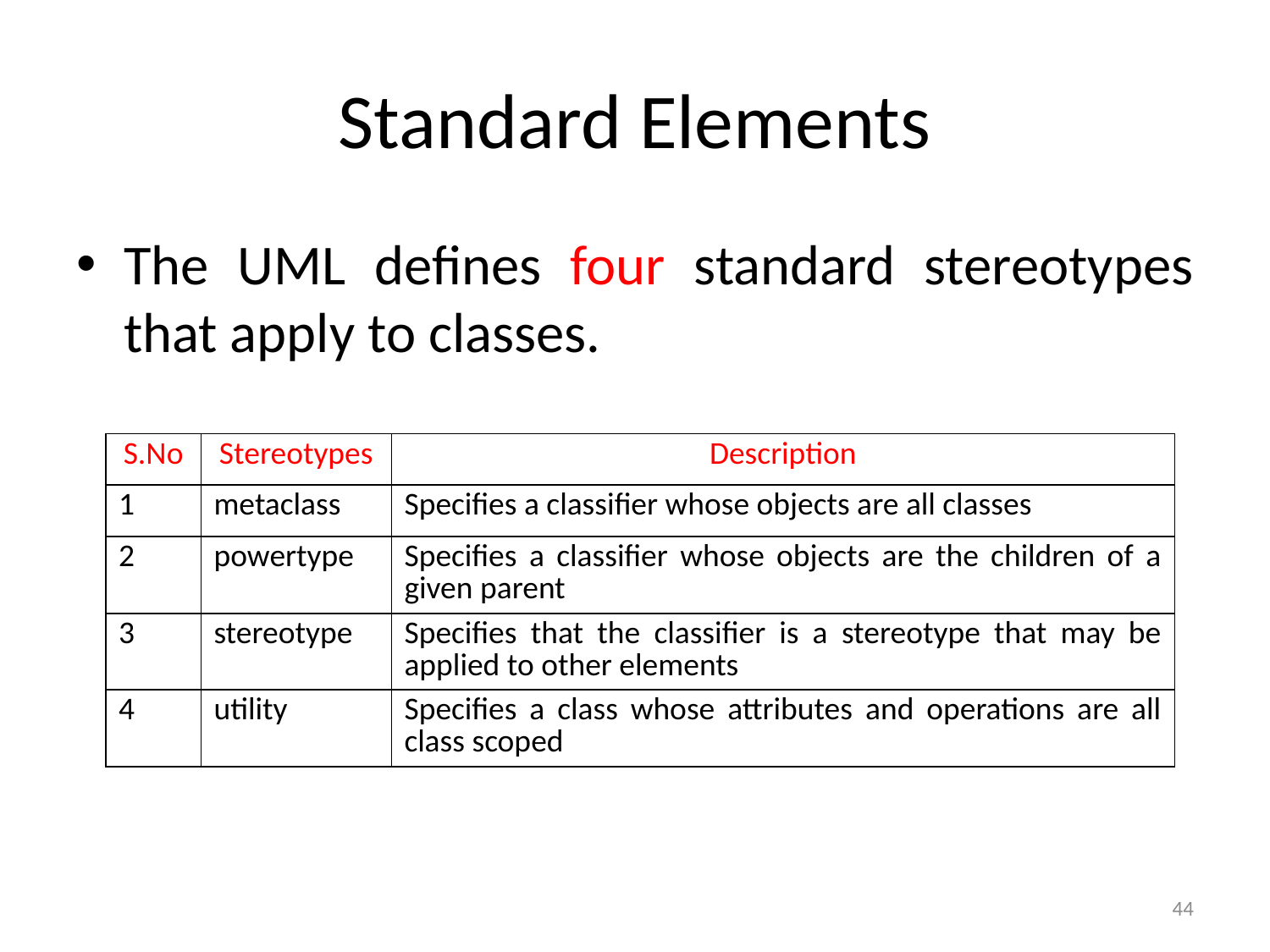

# Standard Elements
The UML defines four standard stereotypes that apply to classes.

| S.No | Stereotypes | Description |
| --- | --- | --- |
| 1 | metaclass | Specifies a classifier whose objects are all classes |
| 2 | powertype | Specifies a classifier whose objects are the children of a given parent |
| 3 | stereotype | Specifies that the classifier is a stereotype that may be applied to other elements |
| 4 | utility | Specifies a class whose attributes and operations are all class scoped |
44